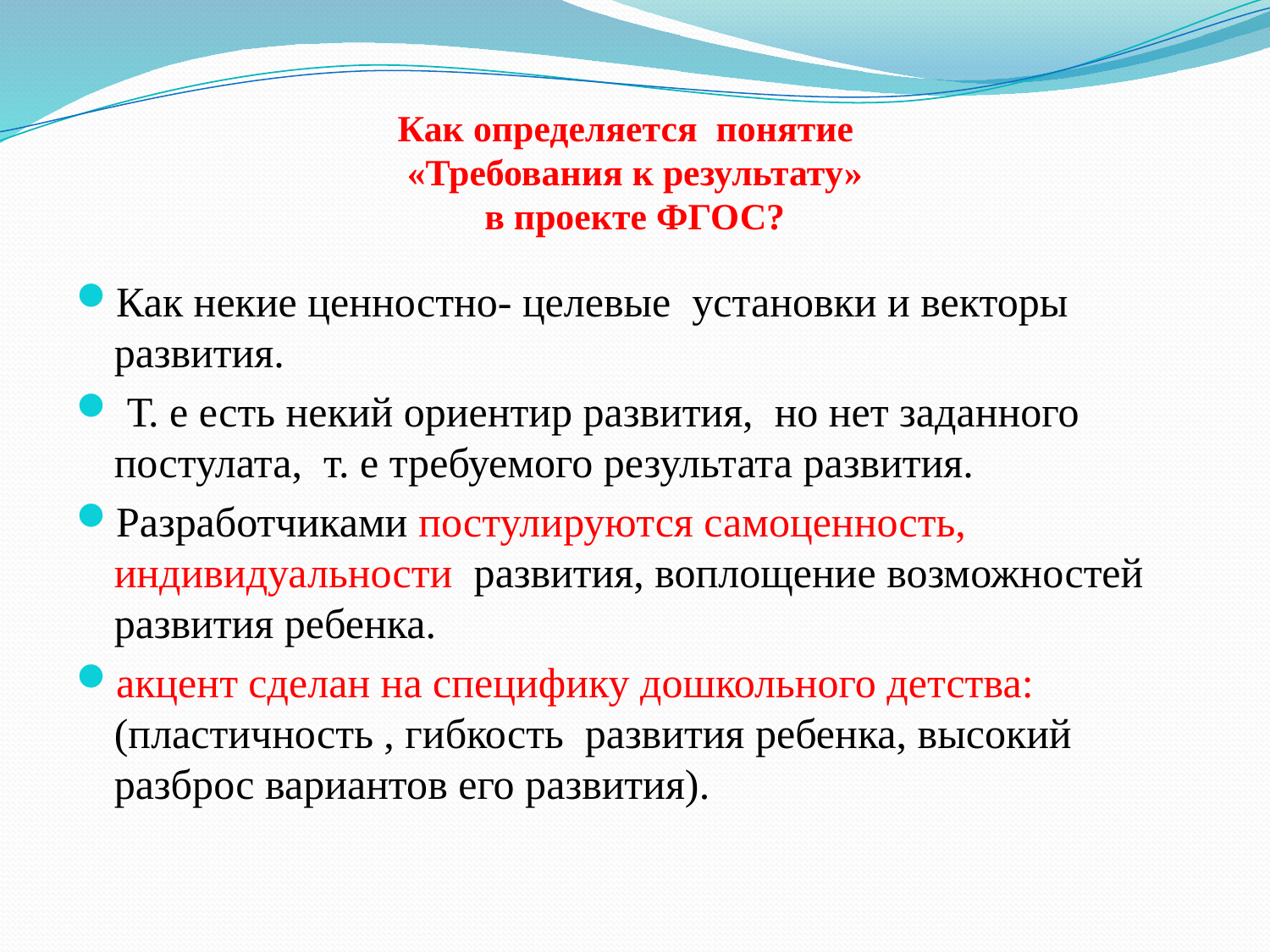

# Как определяется  понятие «Требования к результату» в проекте ФГОС?
Как некие ценностно- целевые  установки и векторы развития.
 Т. е есть некий ориентир развития,  но нет заданного постулата,  т. е требуемого результата развития.
Разработчиками постулируются самоценность, индивидуальности  развития, воплощение возможностей развития ребенка.
акцент сделан на специфику дошкольного детства: (пластичность , гибкость  развития ребенка, высокий разброс вариантов его развития).